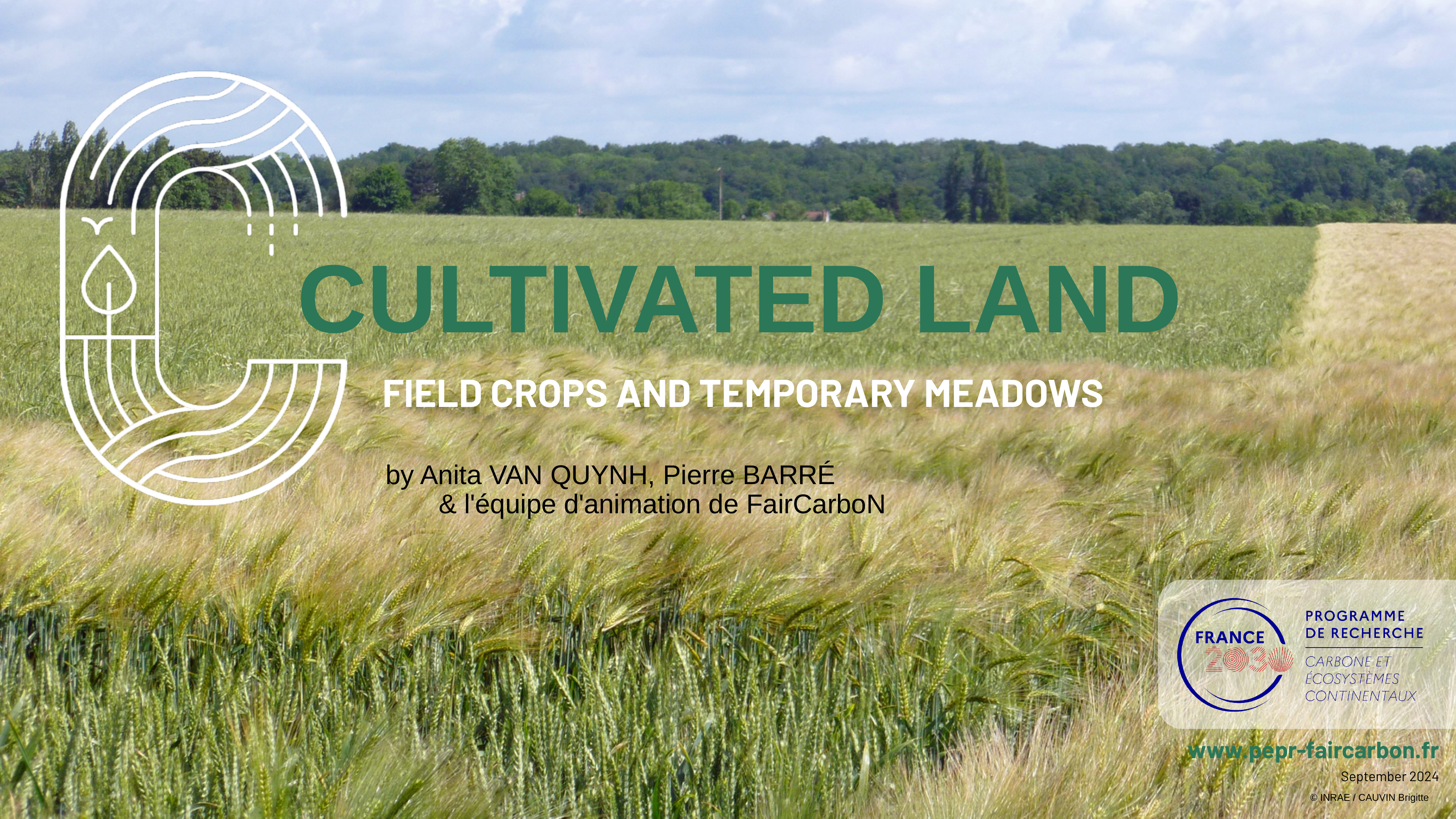

# CULTIVATED LAND
FIELD CROPS AND TEMPORARY MEADOWS
by Anita Van Quynh, Pierre Barré
& l'équipe d'animation de FairCarboN